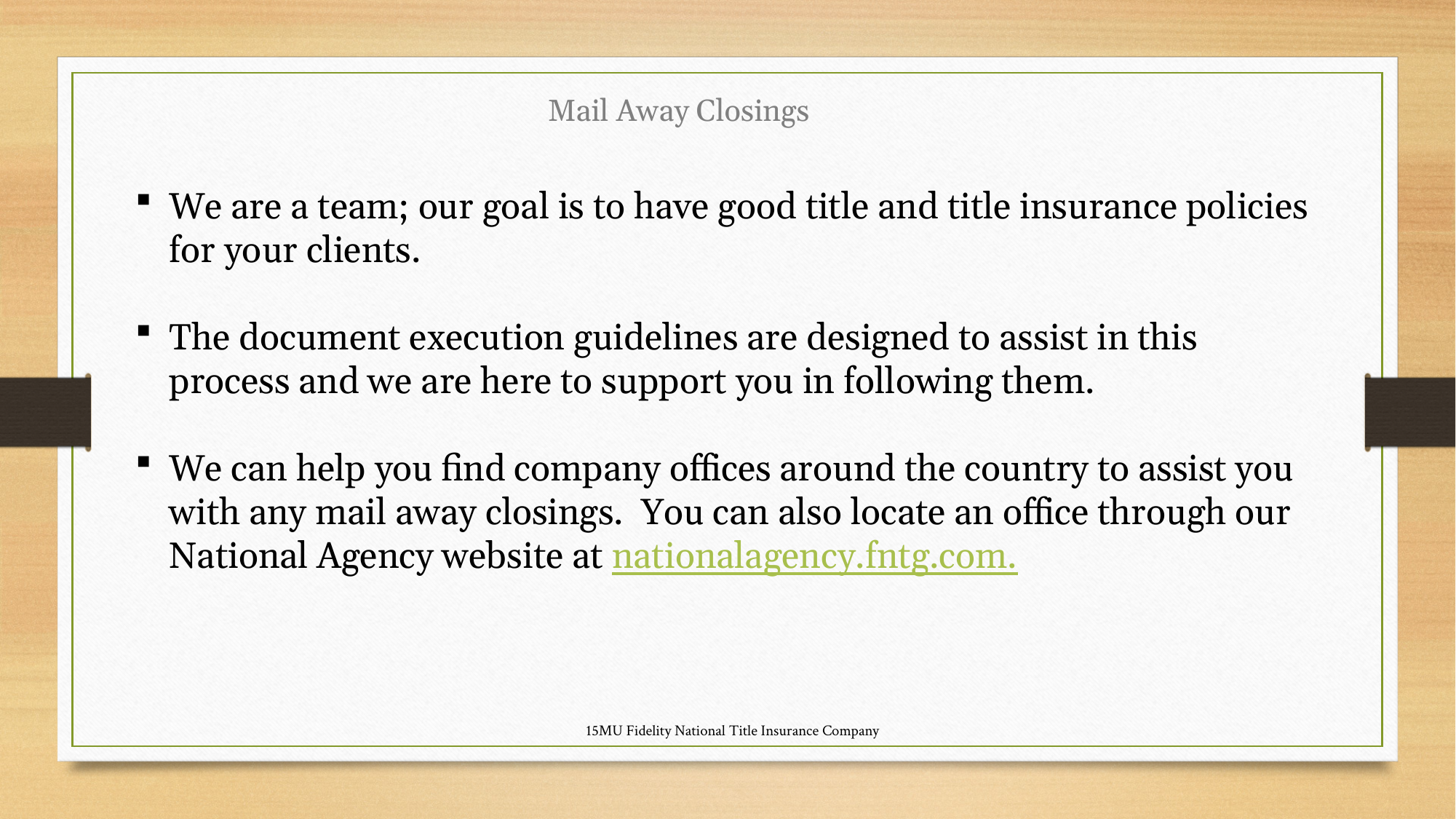

Mail Away Closings
We are a team; our goal is to have good title and title insurance policies for your clients.

The document execution guidelines are designed to assist in this process and we are here to support you in following them.

We can help you find company offices around the country to assist you with any mail away closings.  You can also locate an office through our National Agency website at nationalagency.fntg.com.

15MU Fidelity National Title Insurance Company